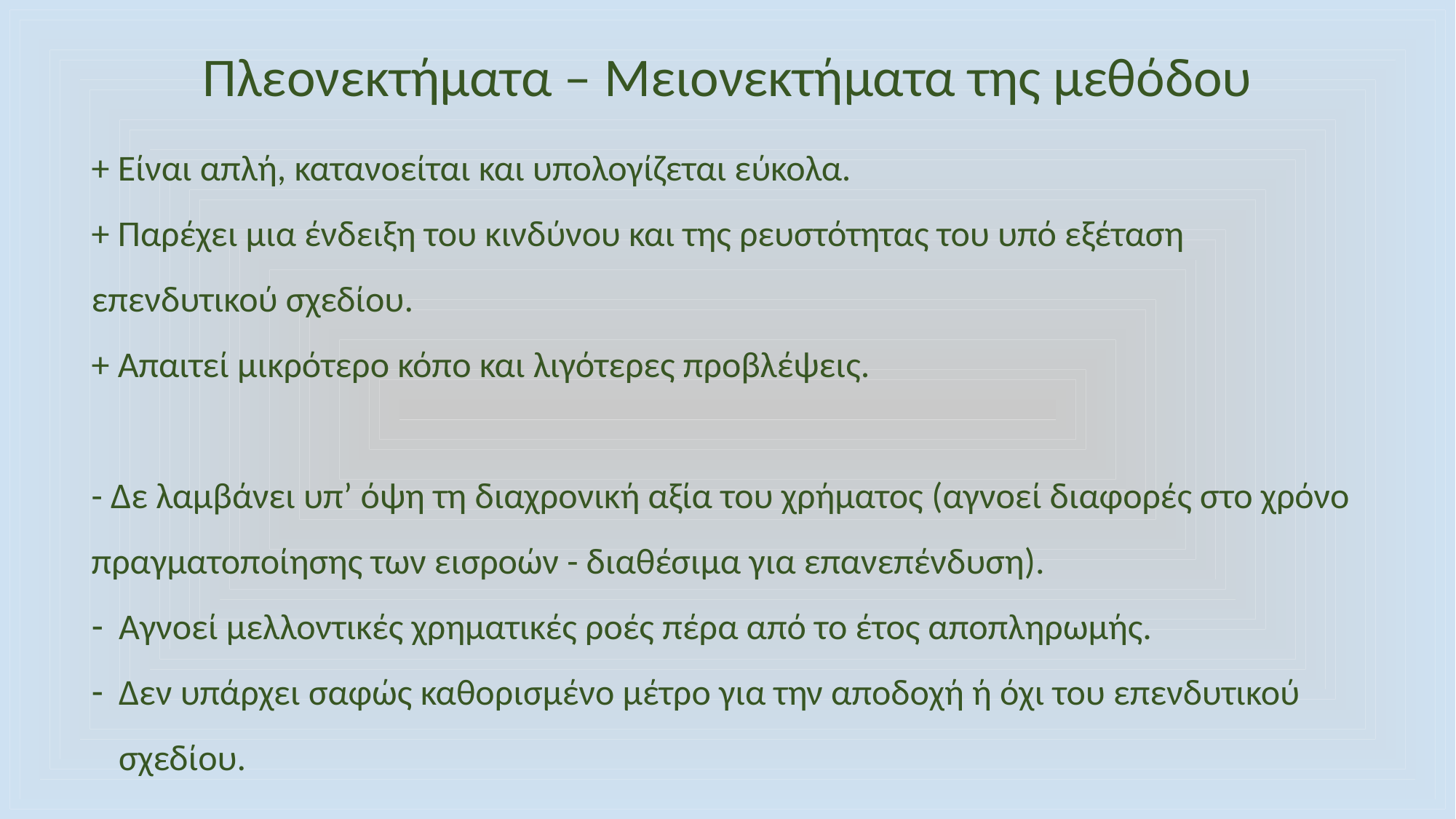

# Πλεονεκτήματα – Μειονεκτήματα της μεθόδου
+ Είναι απλή, κατανοείται και υπολογίζεται εύκολα.
+ Παρέχει μια ένδειξη του κινδύνου και της ρευστότητας του υπό εξέταση επενδυτικού σχεδίου.
+ Απαιτεί μικρότερο κόπο και λιγότερες προβλέψεις.

- Δε λαμβάνει υπ’ όψη τη διαχρονική αξία του χρήματος (αγνοεί διαφορές στο χρόνο πραγματοποίησης των εισροών - διαθέσιμα για επανεπένδυση).
Αγνοεί μελλοντικές χρηματικές ροές πέρα από το έτος αποπληρωμής.
Δεν υπάρχει σαφώς καθορισμένο μέτρο για την αποδοχή ή όχι του επενδυτικού σχεδίου.